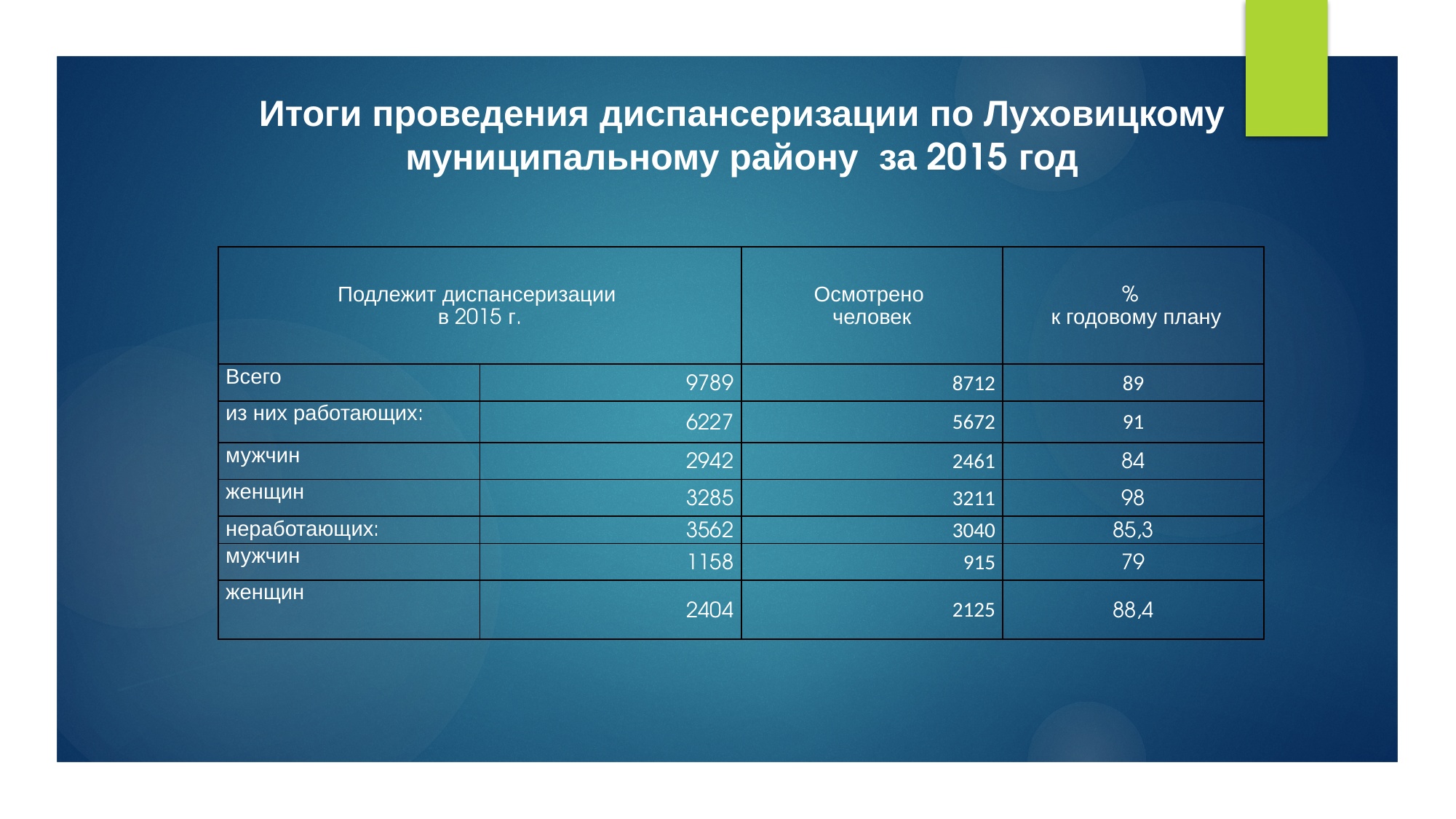

Итоги проведения диспансеризации по Луховицкому муниципальному району  за 2015 год
| Подлежит диспансеризации в 2015 г. |  | Осмотрено человек | % к годовому плану |
| --- | --- | --- | --- |
| Всего | 9789 | 8712 | 89 |
| из них работающих: | 6227 | 5672 | 91 |
| мужчин | 2942 | 2461 | 84 |
| женщин | 3285 | 3211 | 98 |
| неработающих: | 3562 | 3040 | 85,3 |
| мужчин | 1158 | 915 | 79 |
| женщин | 2404 | 2125 | 88,4 |